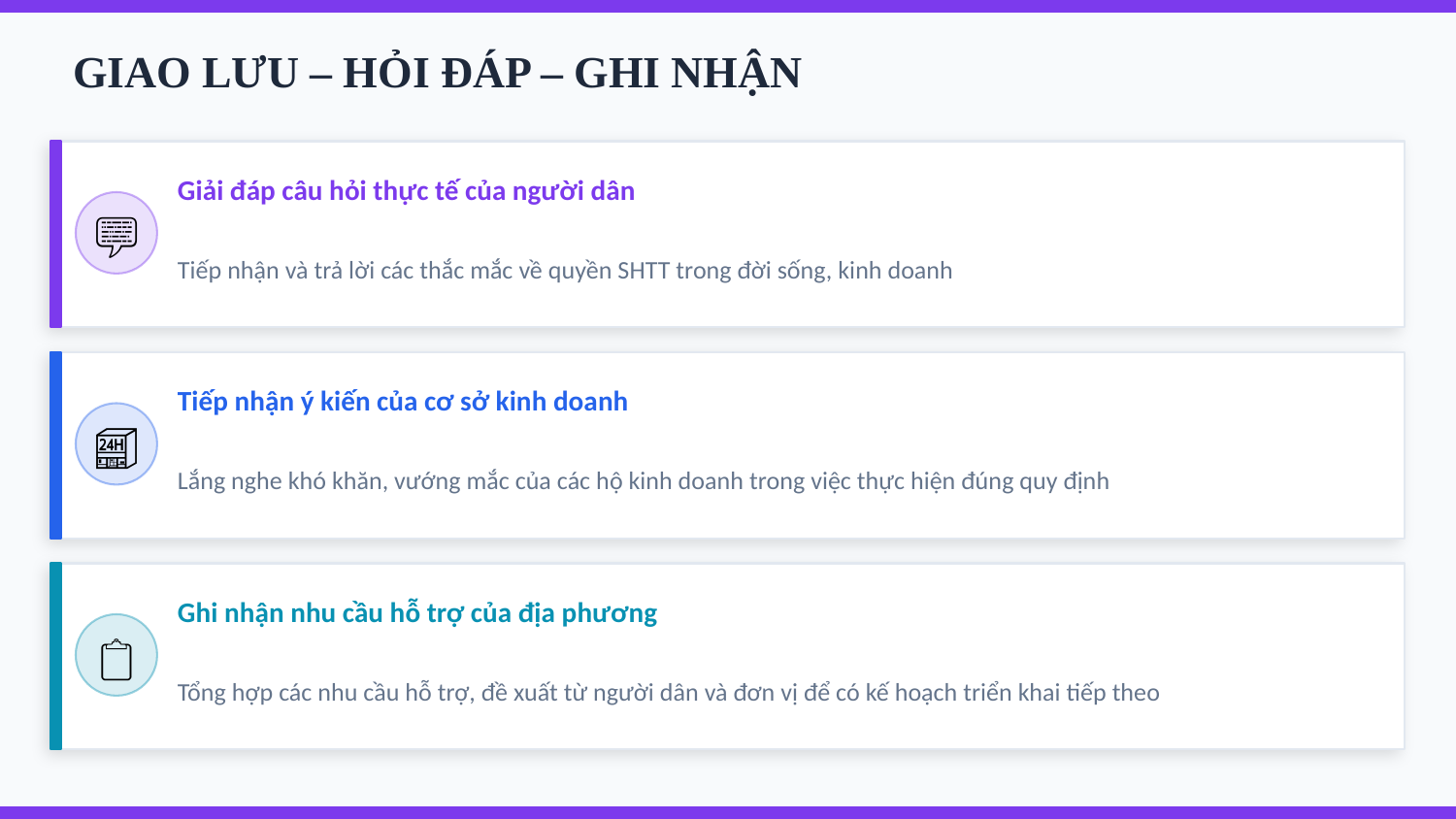

GIAO LƯU – HỎI ĐÁP – GHI NHẬN

Giải đáp câu hỏi thực tế của người dân

💬
Tiếp nhận và trả lời các thắc mắc về quyền SHTT trong đời sống, kinh doanh

Tiếp nhận ý kiến của cơ sở kinh doanh

🏪
Lắng nghe khó khăn, vướng mắc của các hộ kinh doanh trong việc thực hiện đúng quy định

Ghi nhận nhu cầu hỗ trợ của địa phương

📋
Tổng hợp các nhu cầu hỗ trợ, đề xuất từ người dân và đơn vị để có kế hoạch triển khai tiếp theo